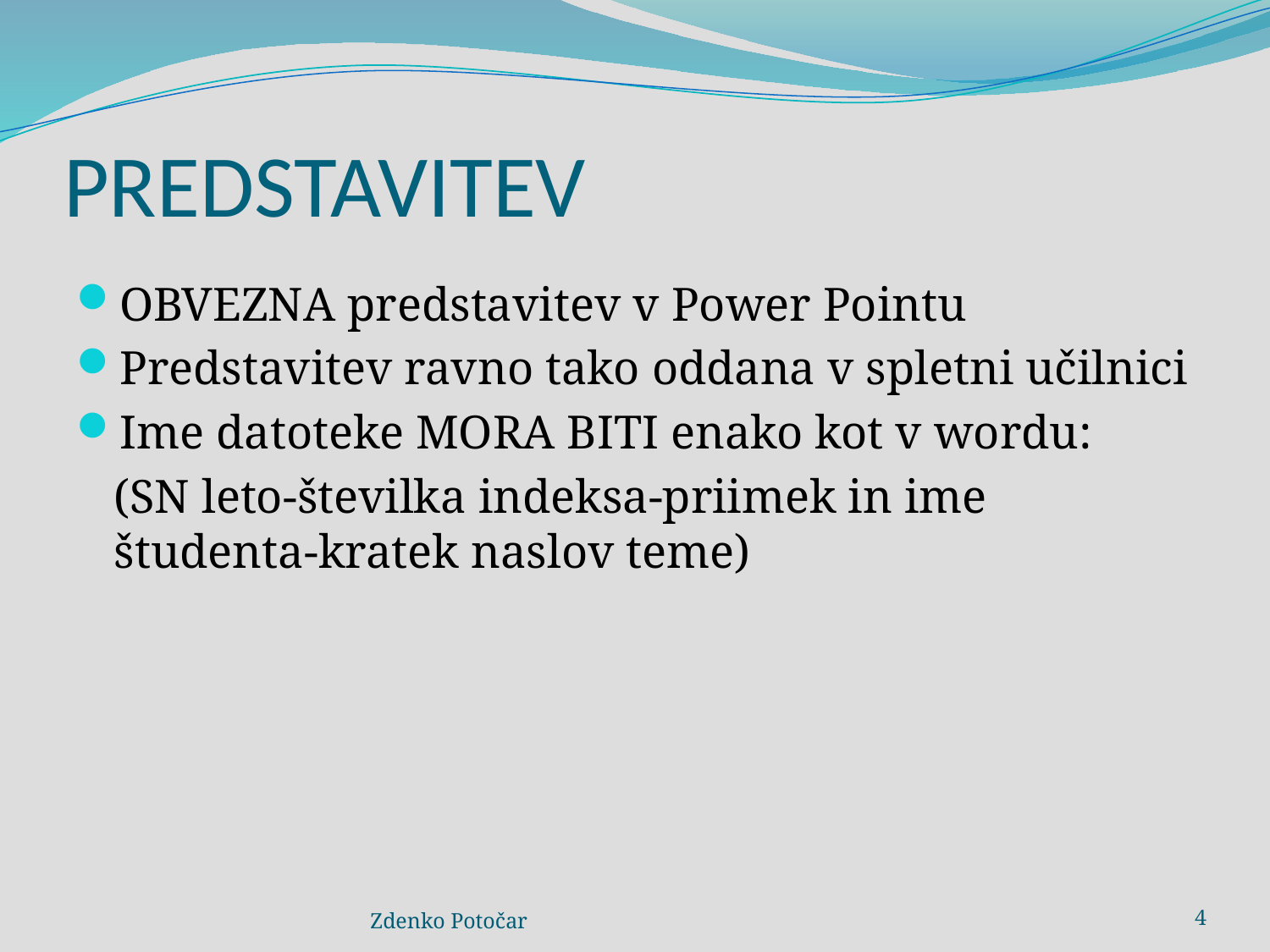

# PREDSTAVITEV
OBVEZNA predstavitev v Power Pointu
Predstavitev ravno tako oddana v spletni učilnici
Ime datoteke MORA BITI enako kot v wordu:
	(SN leto-številka indeksa-priimek in ime študenta-kratek naslov teme)

Zdenko Potočar
4